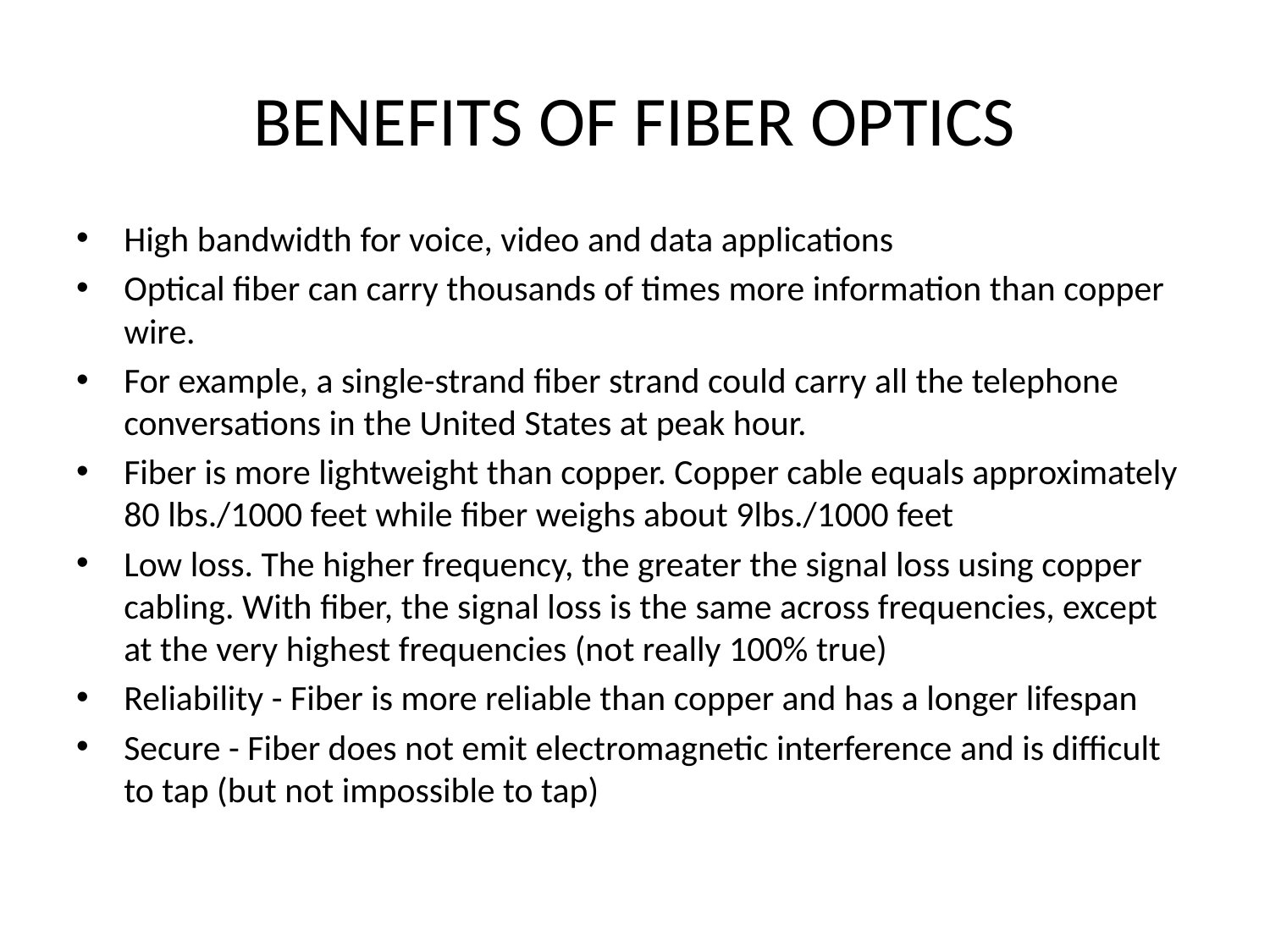

# BENEFITS OF FIBER OPTICS

High bandwidth for voice, video and data applications
Optical fiber can carry thousands of times more information than copper wire.
For example, a single-strand fiber strand could carry all the telephone   conversations in the United States at peak hour.
Fiber is more lightweight than copper. Copper cable equals approximately 80 lbs./1000 feet while fiber weighs about 9lbs./1000 feet
Low loss. The higher frequency, the greater the signal loss using copper   cabling. With fiber, the signal loss is the same across frequencies, except at the very highest frequencies (not really 100% true)
Reliability - Fiber is more reliable than copper and has a longer lifespan
Secure - Fiber does not emit electromagnetic interference and is difficult to tap (but not impossible to tap)